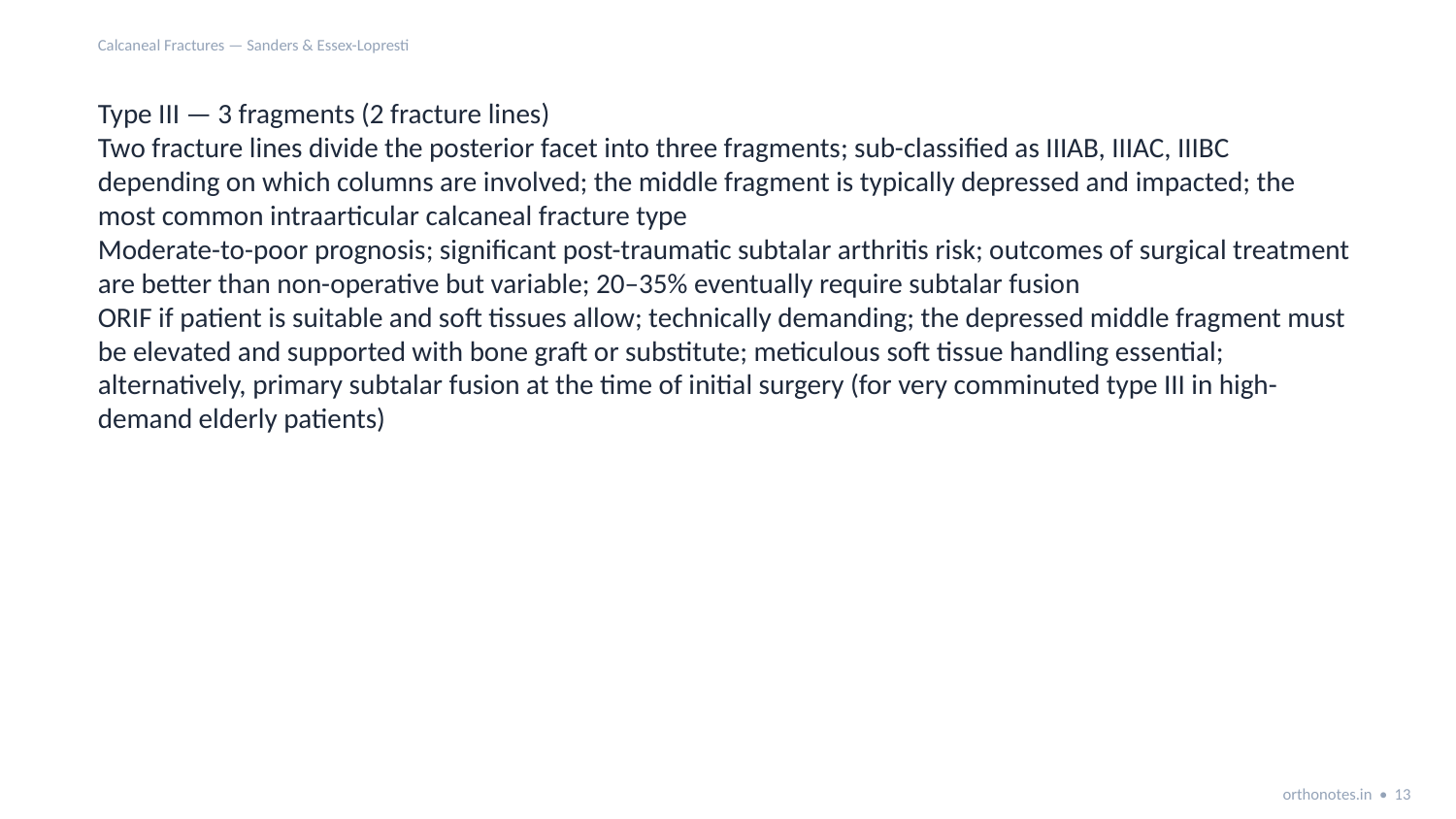

Calcaneal Fractures — Sanders & Essex-Lopresti
Type III — 3 fragments (2 fracture lines)
Two fracture lines divide the posterior facet into three fragments; sub-classified as IIIAB, IIIAC, IIIBC depending on which columns are involved; the middle fragment is typically depressed and impacted; the most common intraarticular calcaneal fracture type
Moderate-to-poor prognosis; significant post-traumatic subtalar arthritis risk; outcomes of surgical treatment are better than non-operative but variable; 20–35% eventually require subtalar fusion
ORIF if patient is suitable and soft tissues allow; technically demanding; the depressed middle fragment must be elevated and supported with bone graft or substitute; meticulous soft tissue handling essential; alternatively, primary subtalar fusion at the time of initial surgery (for very comminuted type III in high-demand elderly patients)
orthonotes.in  •  13